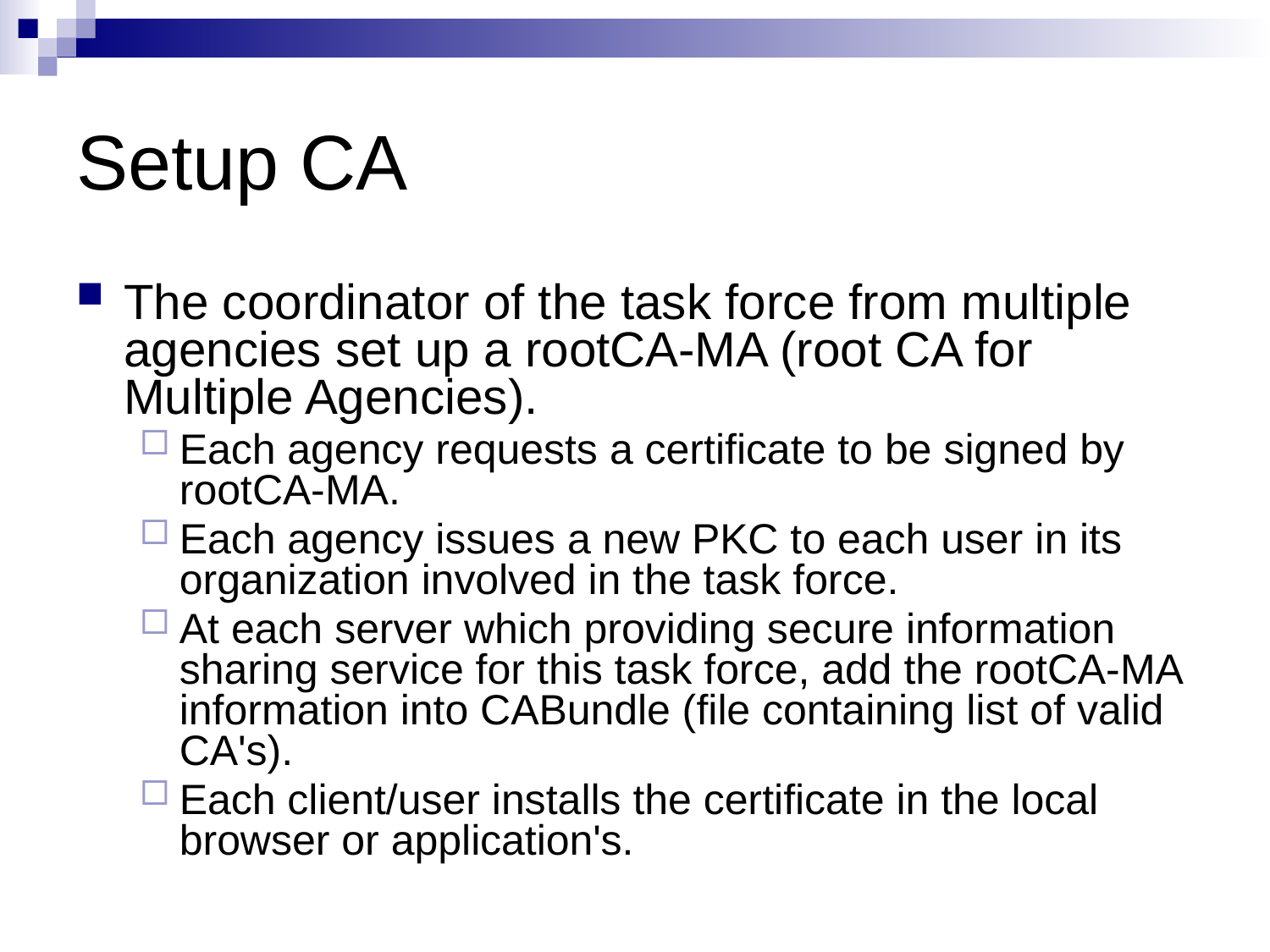

# Setup CA
The coordinator of the task force from multiple agencies set up a rootCA-MA (root CA for Multiple Agencies).
Each agency requests a certificate to be signed by rootCA-MA.
Each agency issues a new PKC to each user in its organization involved in the task force.
At each server which providing secure information sharing service for this task force, add the rootCA-MA information into CABundle (file containing list of valid CA's).
Each client/user installs the certificate in the local browser or application's.